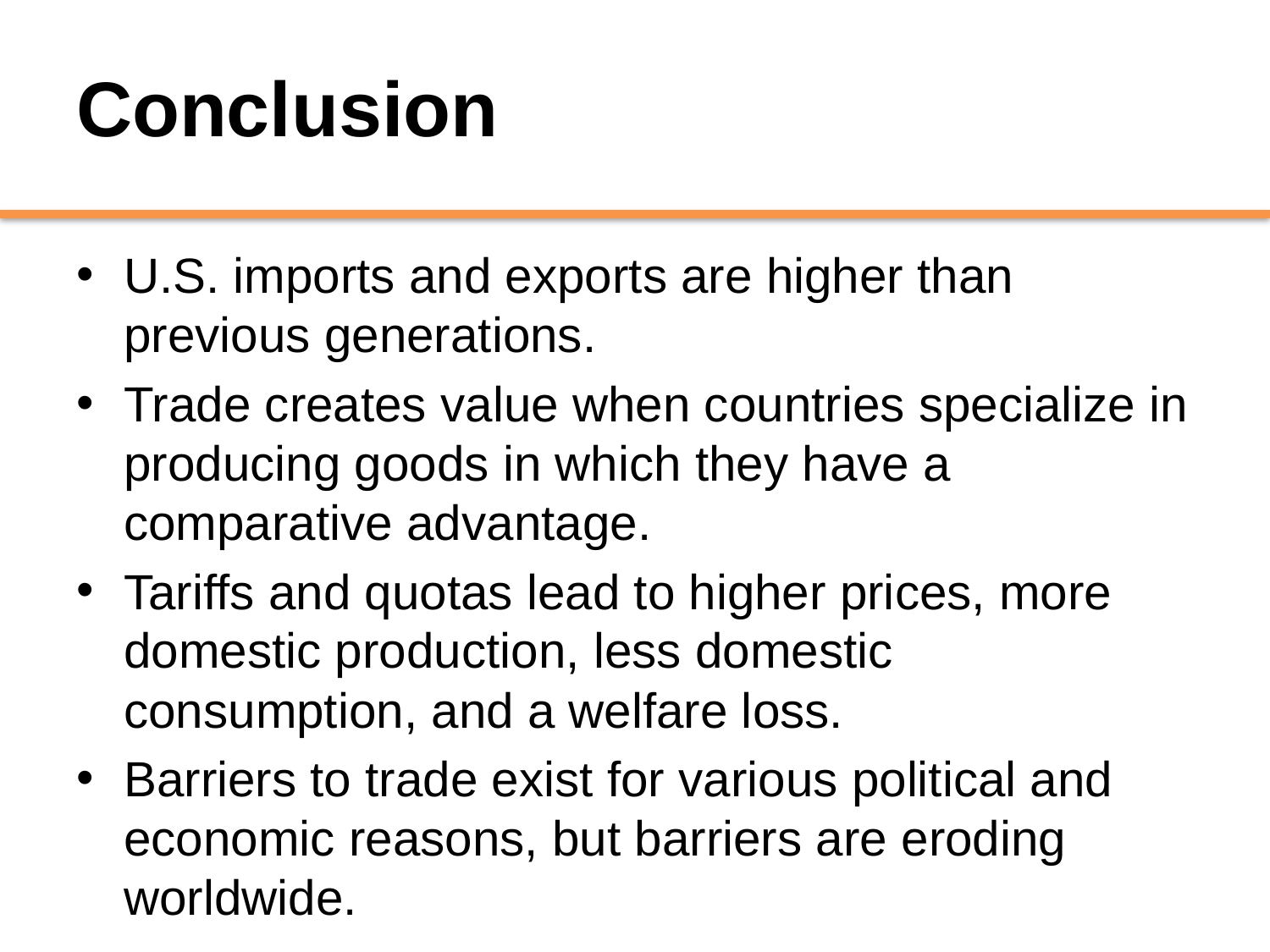

# Conclusion
U.S. imports and exports are higher than previous generations.
Trade creates value when countries specialize in producing goods in which they have a comparative advantage.
Tariffs and quotas lead to higher prices, more domestic production, less domestic consumption, and a welfare loss.
Barriers to trade exist for various political and economic reasons, but barriers are eroding worldwide.